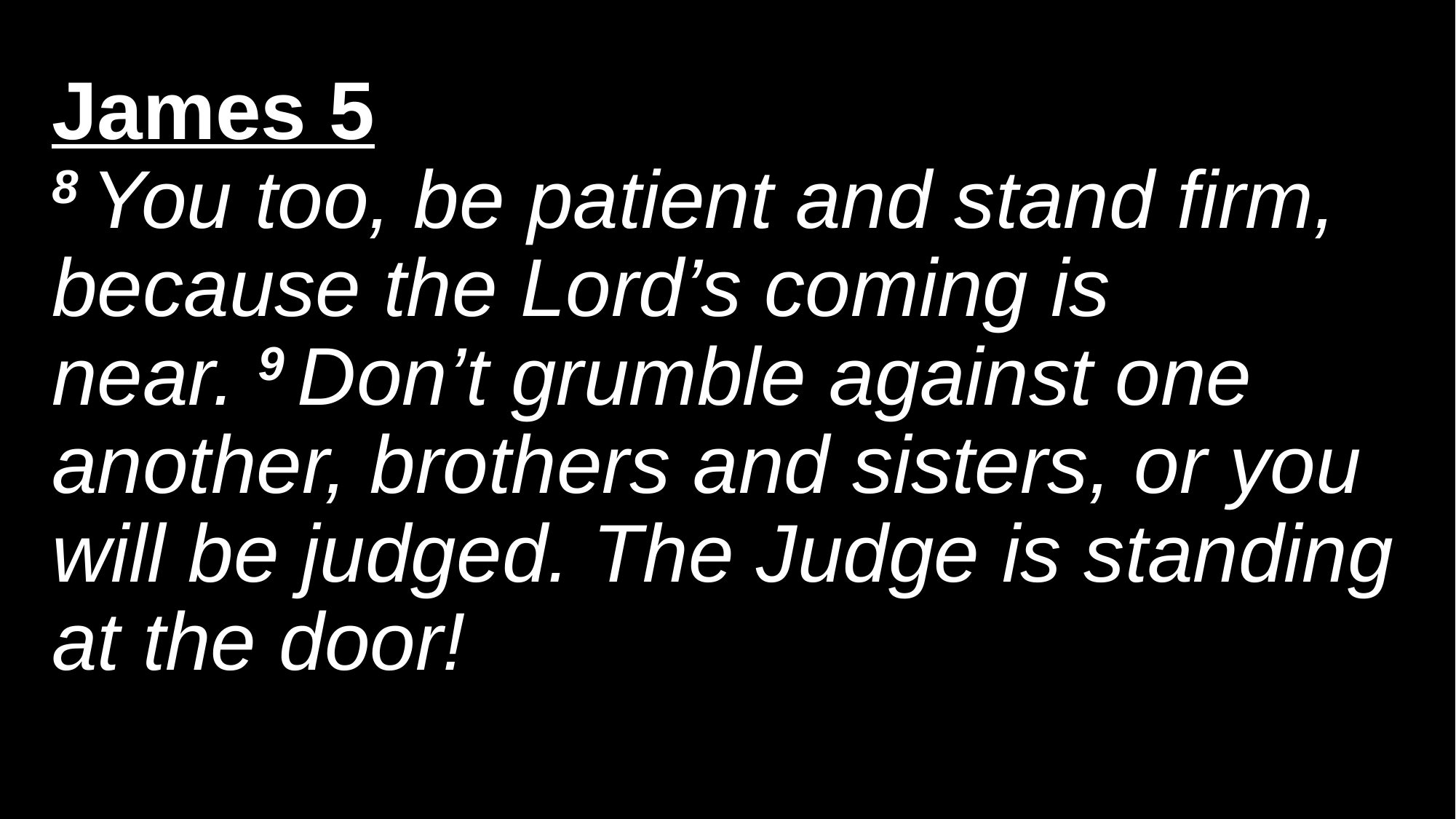

# James 5 8 You too, be patient and stand firm, because the Lord’s coming is near. 9 Don’t grumble against one another, brothers and sisters, or you will be judged. The Judge is standing at the door!